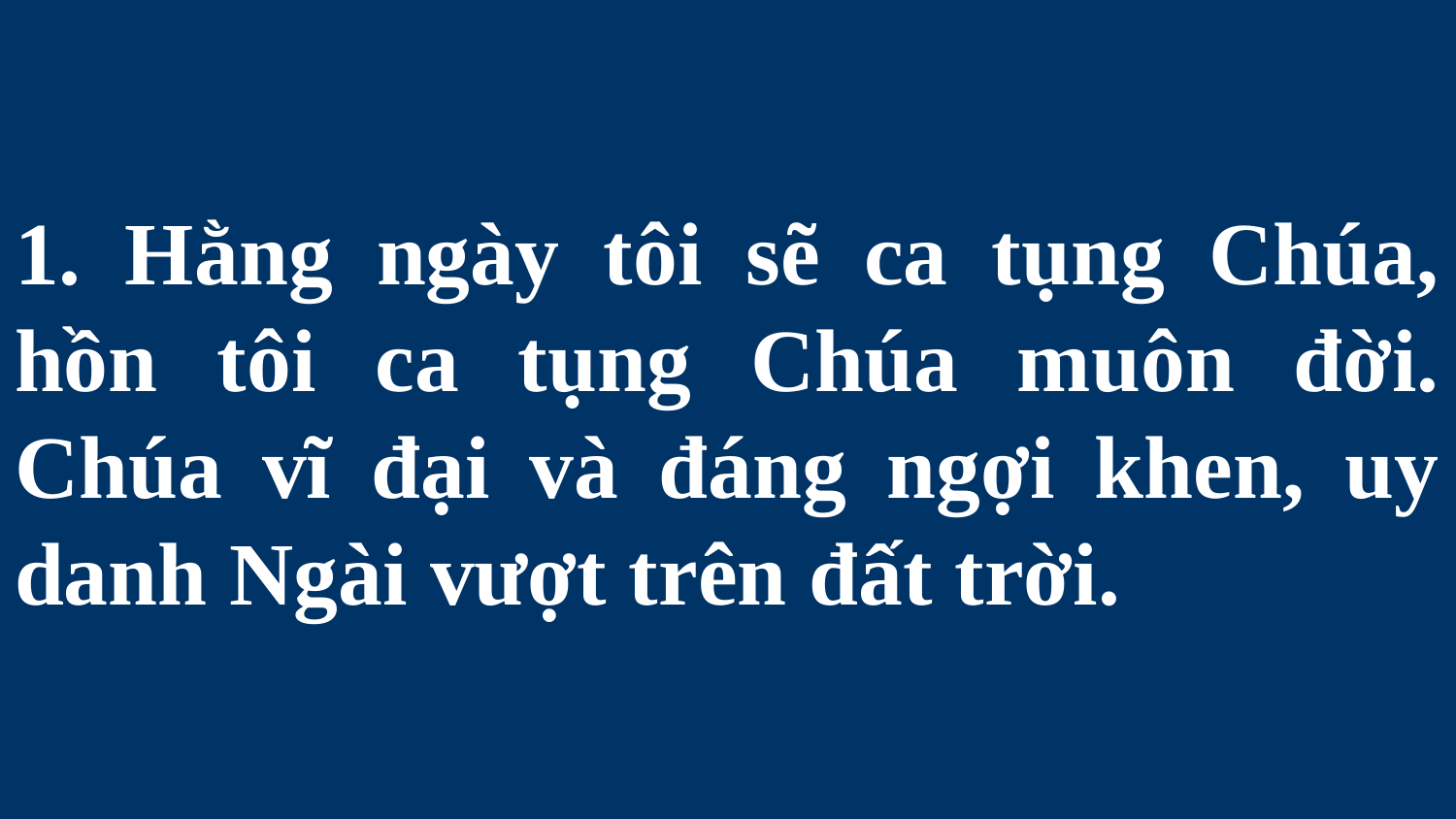

# 1. Hằng ngày tôi sẽ ca tụng Chúa, hồn tôi ca tụng Chúa muôn đời. Chúa vĩ đại và đáng ngợi khen, uy danh Ngài vượt trên đất trời.